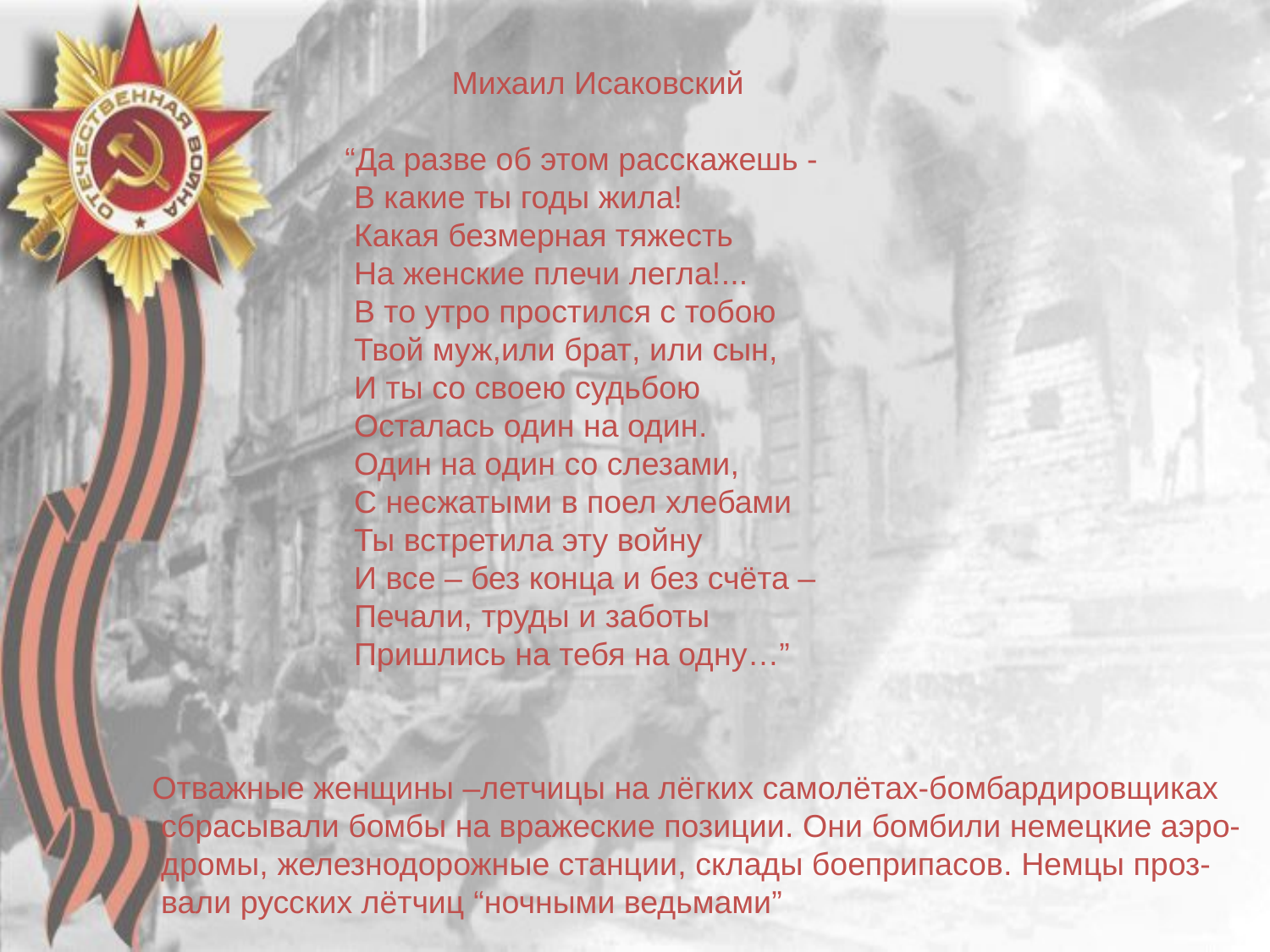

Михаил Исаковский

   “Да разве об этом расскажешь -
    В какие ты годы жила!
    Какая безмерная тяжесть
    На женские плечи легла!...
    В то утро простился с тобою
    Твой муж,или брат, или сын,
    И ты со своею судьбою
    Осталась один на один.
    Один на один со слезами,
    C несжатыми в поел хлебами
    Ты встретила эту войну
    И все – без конца и без счёта –
    Печали, труды и заботы
    Пришлись на тебя на одну…”

Отважные женщины –летчицы на лёгких самолётах-бомбардировщиках
 сбрасывали бомбы на вражеские позиции. Они бомбили немецкие аэро-
 дромы, железнодорожные станции, склады боеприпасов. Немцы проз-
 вали русских лётчиц “ночными ведьмами”